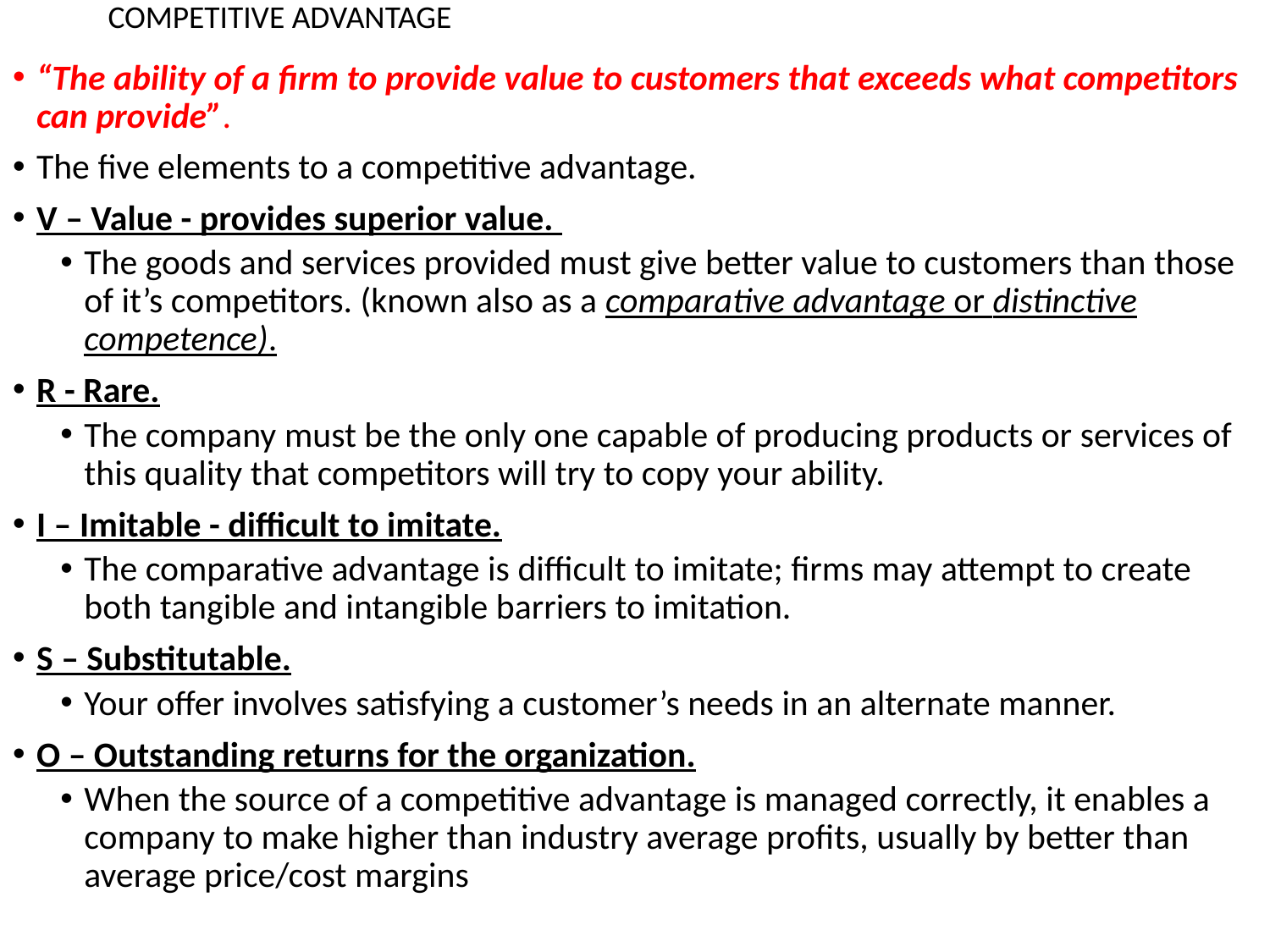

# COMPETITIVE ADVANTAGE
“The ability of a firm to provide value to customers that exceeds what competitors can provide”.
The five elements to a competitive advantage.
V – Value - provides superior value.
The goods and services provided must give better value to customers than those of it’s competitors. (known also as a comparative advantage or distinctive competence).
R - Rare.
The company must be the only one capable of producing products or services of this quality that competitors will try to copy your ability.
I – Imitable - difficult to imitate.
The comparative advantage is difficult to imitate; firms may attempt to create both tangible and intangible barriers to imitation.
S – Substitutable.
Your offer involves satisfying a customer’s needs in an alternate manner.
O – Outstanding returns for the organization.
When the source of a competitive advantage is managed correctly, it enables a company to make higher than industry average profits, usually by better than average price/cost margins